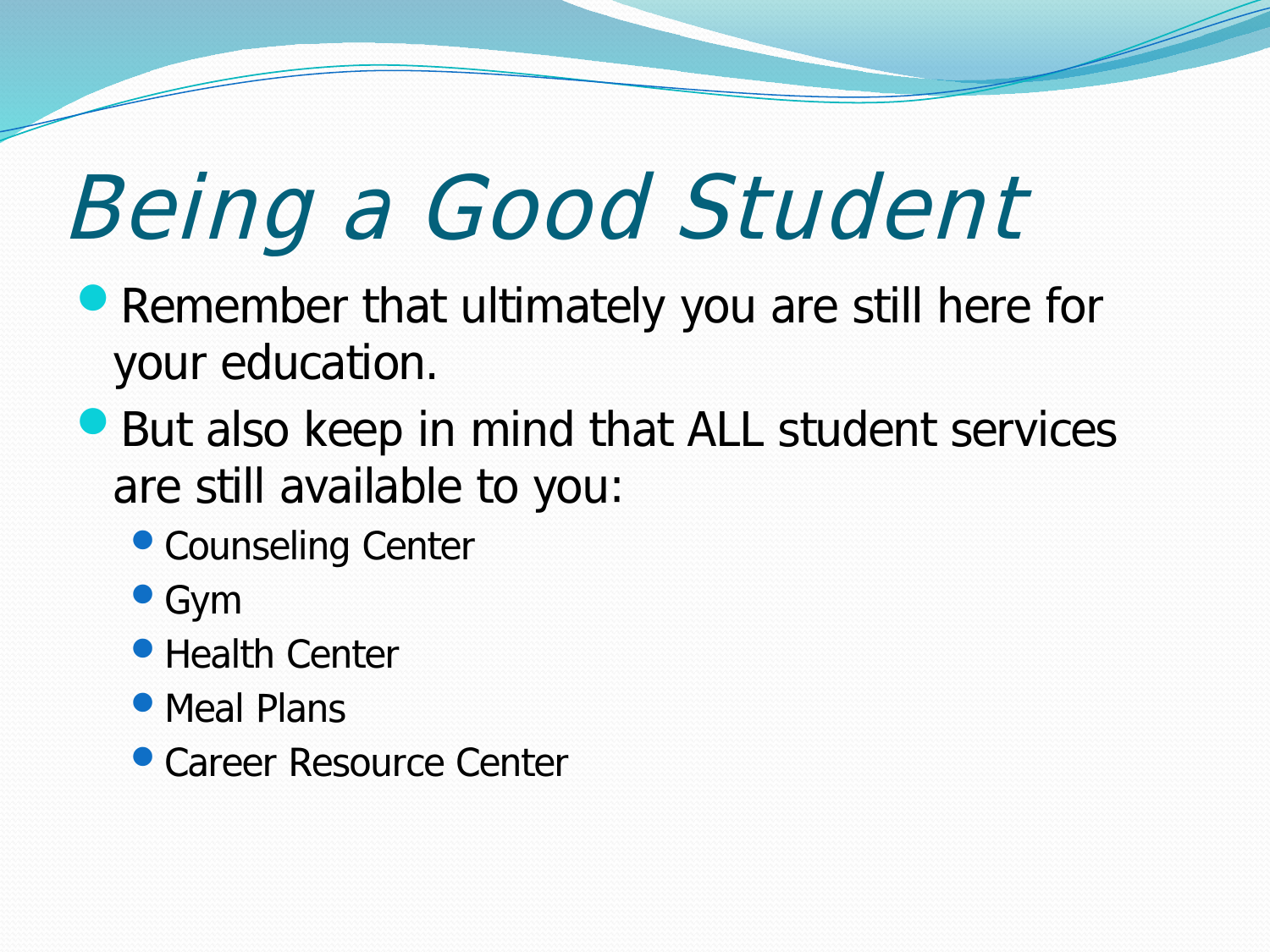

# Being a Good Student
Remember that ultimately you are still here for your education.
But also keep in mind that ALL student services are still available to you:
Counseling Center
Gym
Health Center
Meal Plans
Career Resource Center